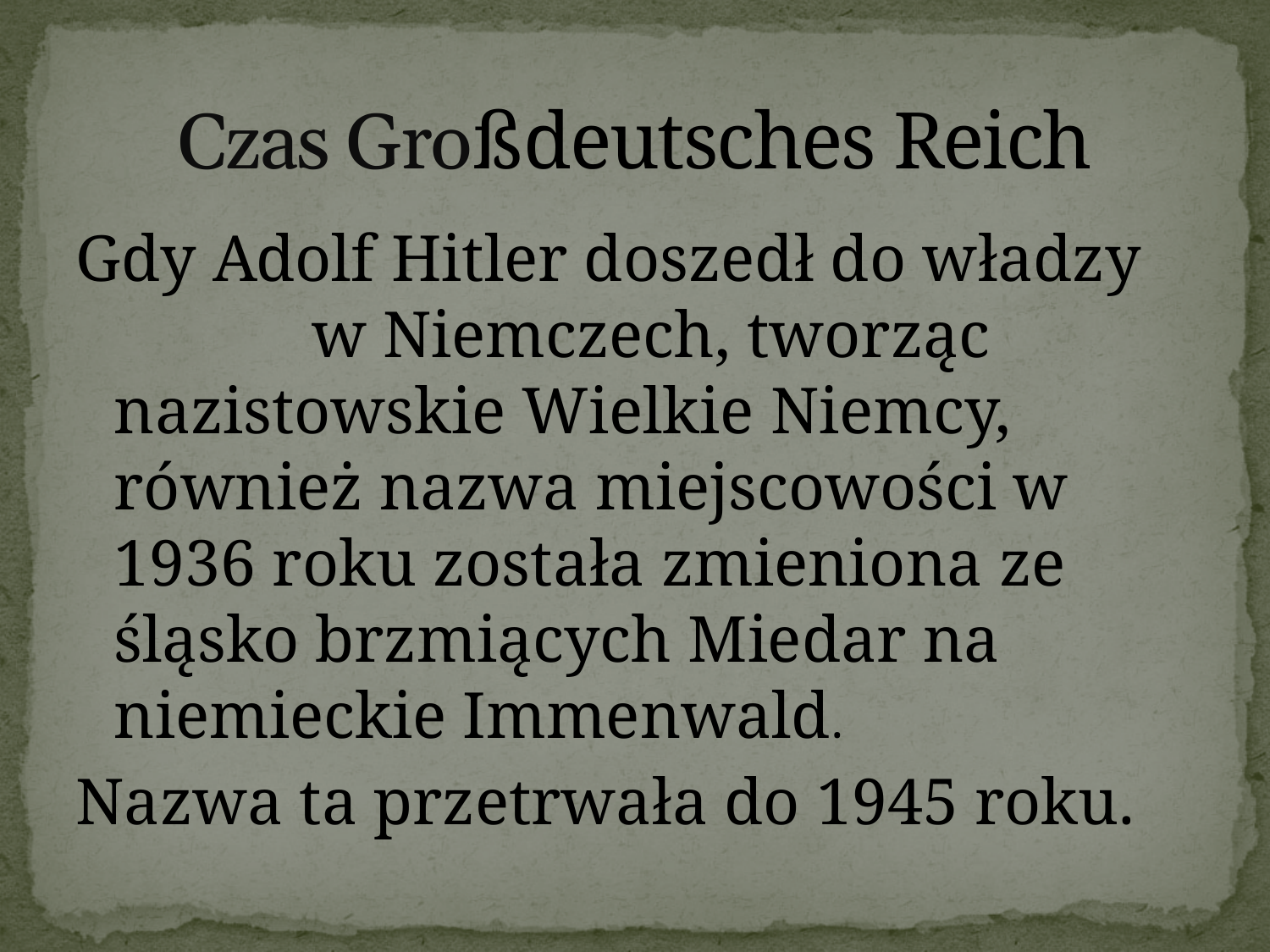

# Czas Großdeutsches Reich
Gdy Adolf Hitler doszedł do władzy                w Niemczech, tworząc nazistowskie Wielkie Niemcy, również nazwa miejscowości w 1936 roku została zmieniona ze śląsko brzmiących Miedar na niemieckie Immenwald.
Nazwa ta przetrwała do 1945 roku.